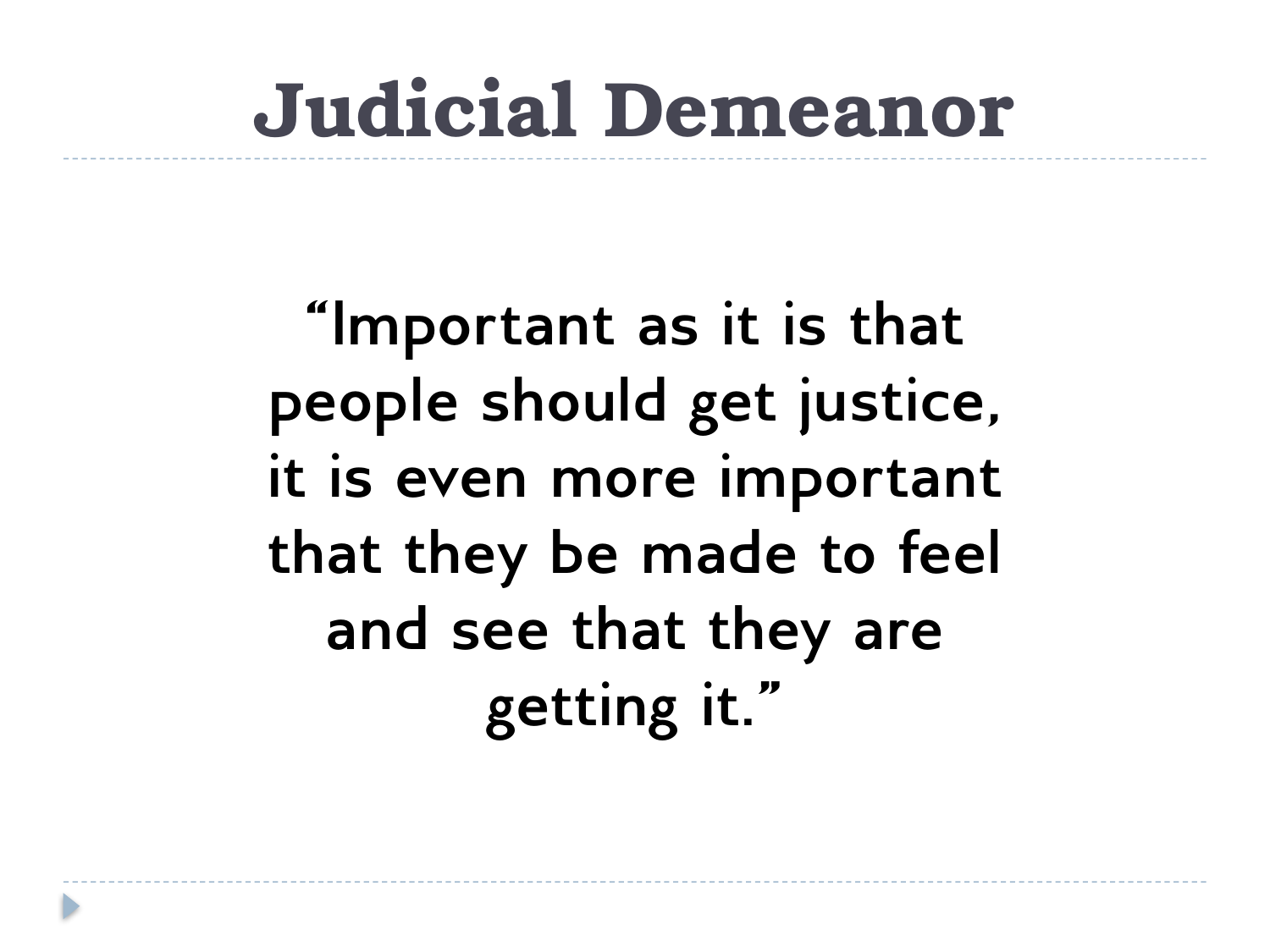

# Judicial Demeanor
“Important as it is that people should get justice, it is even more important that they be made to feel and see that they are getting it.”